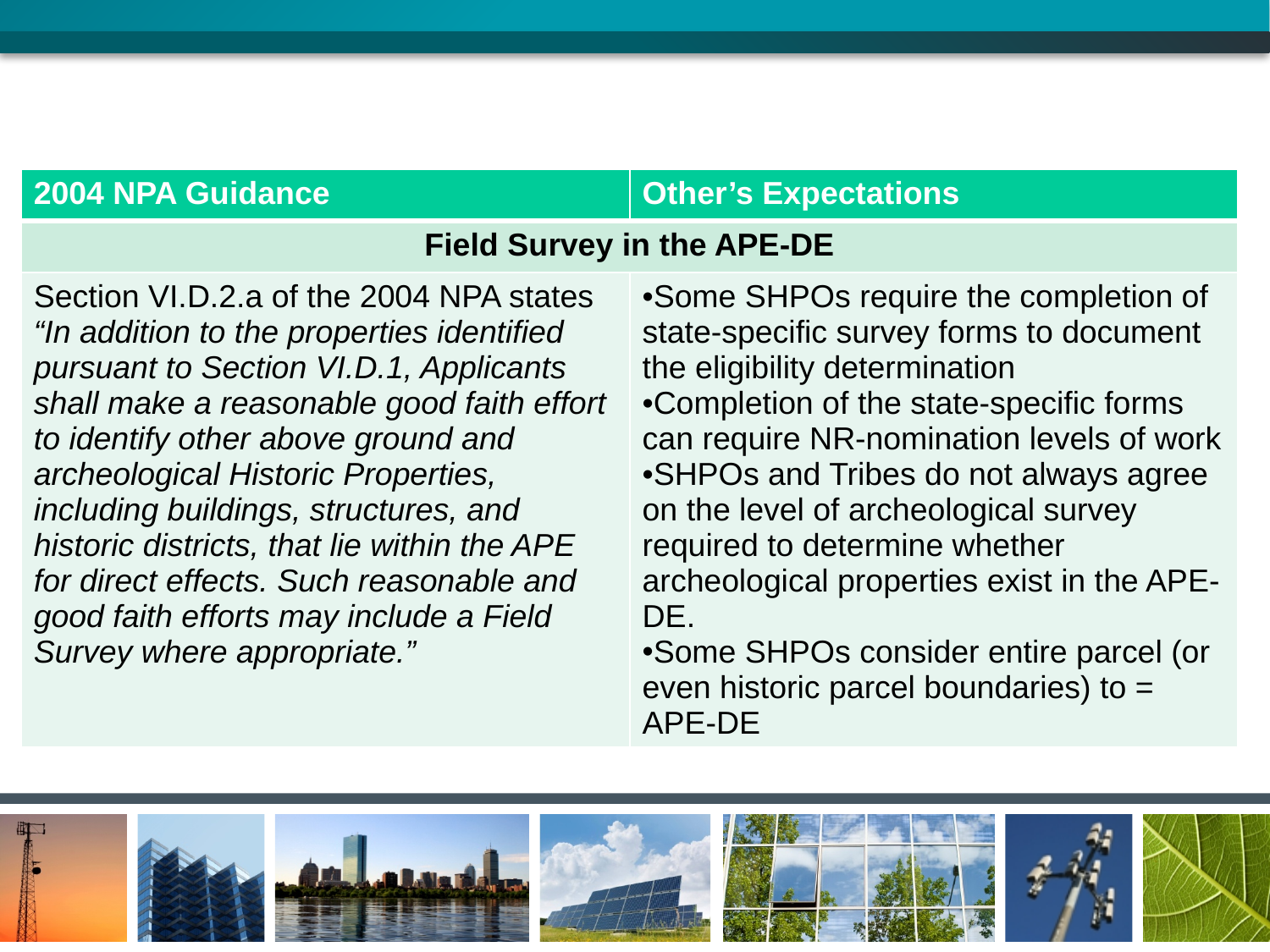

| 2004 NPA Guidance | Other’s Expectations |
| --- | --- |
| Field Survey in the APE-DE |  |
| Section VI.D.2.a of the 2004 NPA states “In addition to the properties identified pursuant to Section VI.D.1, Applicants shall make a reasonable good faith effort to identify other above ground and archeological Historic Properties, including buildings, structures, and historic districts, that lie within the APE for direct effects. Such reasonable and good faith efforts may include a Field Survey where appropriate.” | Some SHPOs require the completion of state-specific survey forms to document the eligibility determination Completion of the state-specific forms can require NR-nomination levels of work SHPOs and Tribes do not always agree on the level of archeological survey required to determine whether archeological properties exist in the APE-DE. Some SHPOs consider entire parcel (or even historic parcel boundaries) to = APE-DE |